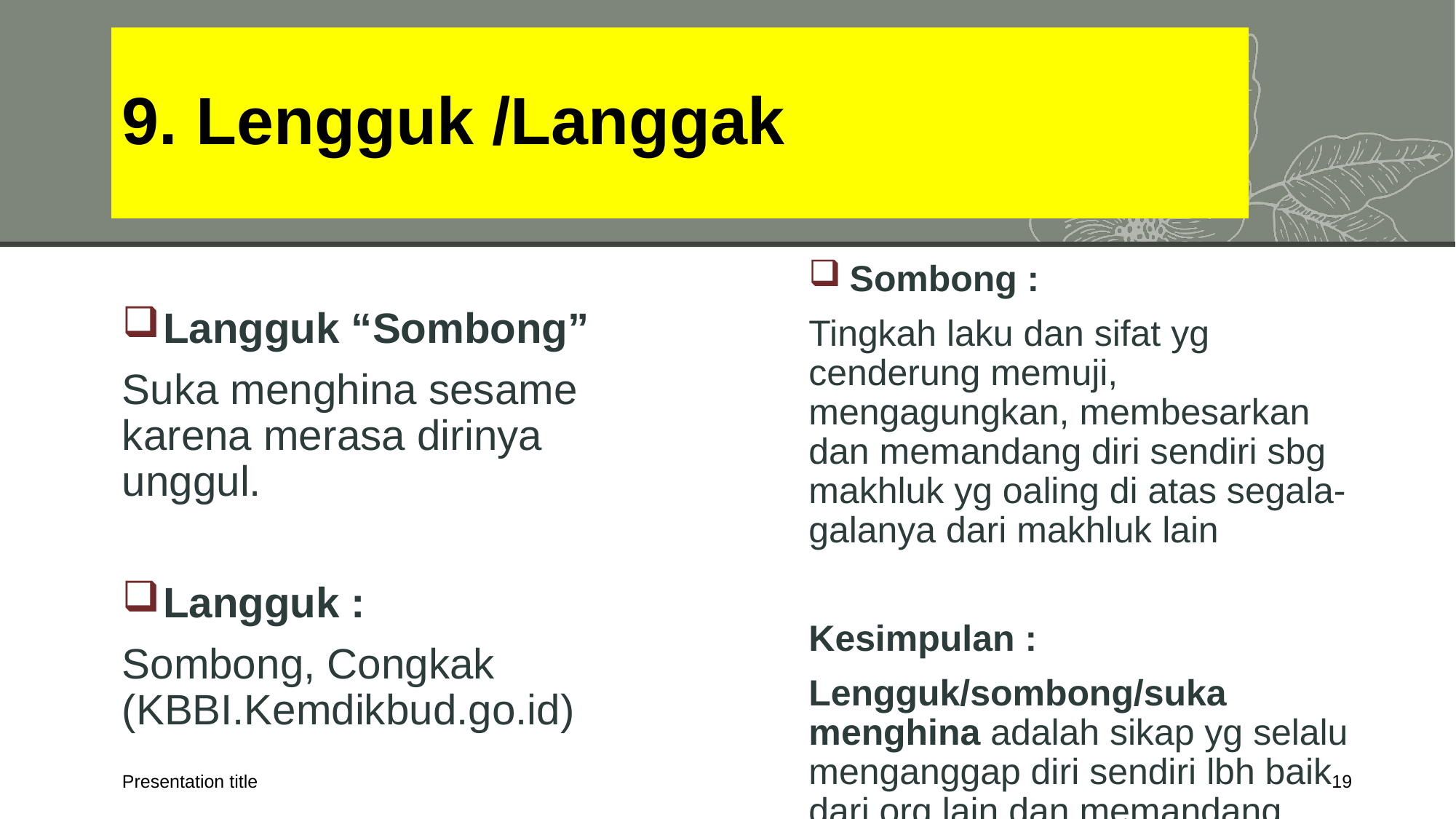

# 9. Lengguk /Langgak
Sombong :
Tingkah laku dan sifat yg cenderung memuji, mengagungkan, membesarkan dan memandang diri sendiri sbg makhluk yg oaling di atas segala-galanya dari makhluk lain

Kesimpulan :
Lengguk/sombong/suka menghina adalah sikap yg selalu menganggap diri sendiri lbh baik dari org lain dan memandang rendah orang lain
Langguk “Sombong”
Suka menghina sesame karena merasa dirinya unggul.

Langguk :
Sombong, Congkak (KBBI.Kemdikbud.go.id)
Presentation title
19